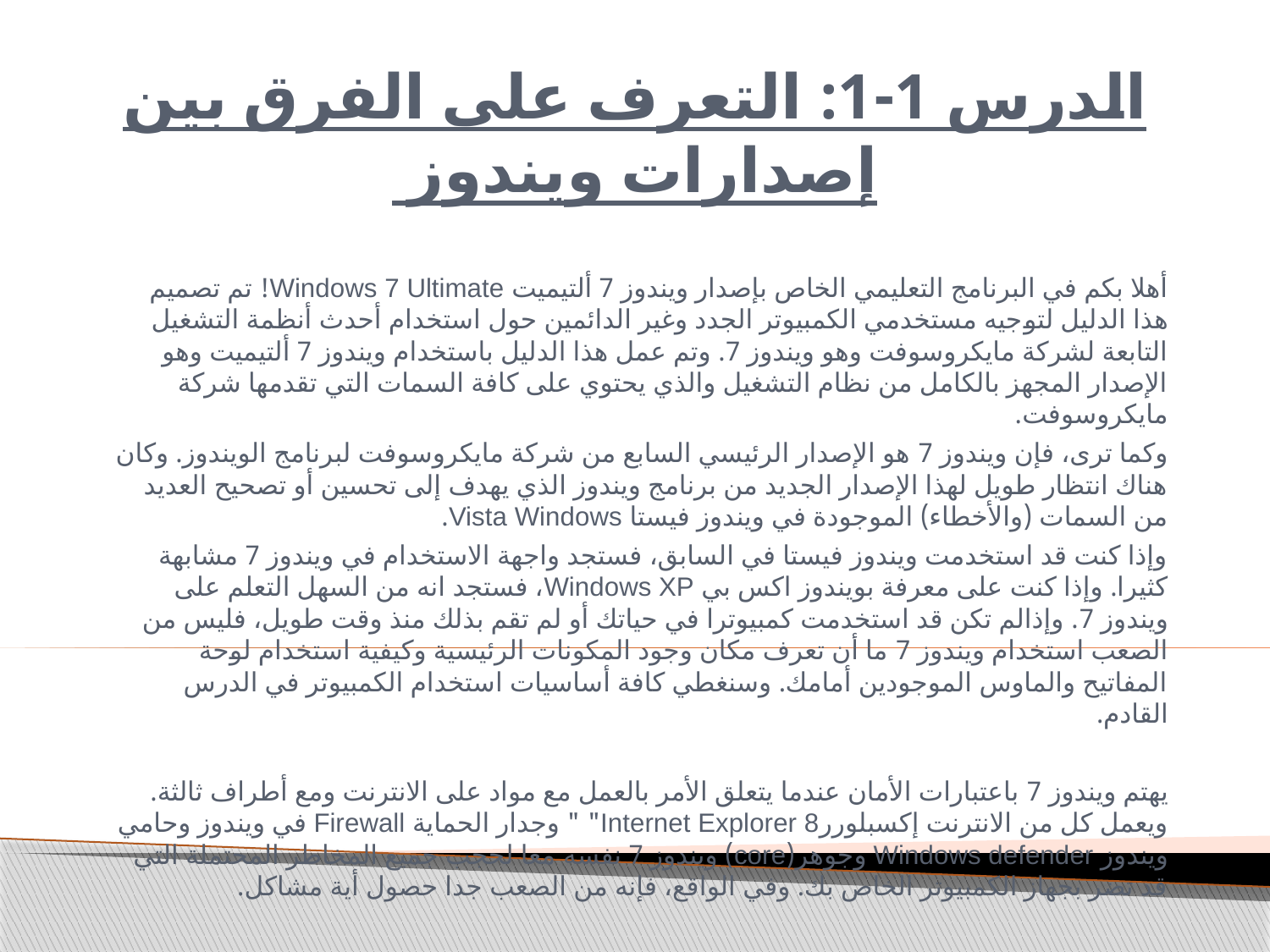

# الدرس 1-1: التعرف على الفرق بين إصدارات ويندوز
أهلا بكم في البرنامج التعليمي الخاص بإصدار ويندوز 7 ألتيميت Windows 7 Ultimate! تم تصميم هذا الدليل لتوجيه مستخدمي الكمبيوتر الجدد وغير الدائمين حول استخدام أحدث أنظمة التشغيل التابعة لشركة مايكروسوفت وهو ويندوز 7. وتم عمل هذا الدليل باستخدام ويندوز 7 ألتيميت وهو الإصدار المجهز بالكامل من نظام التشغيل والذي يحتوي على كافة السمات التي تقدمها شركة مايكروسوفت.
وكما ترى، فإن ويندوز 7 هو الإصدار الرئيسي السابع من شركة مايكروسوفت لبرنامج الويندوز. وكان هناك انتظار طويل لهذا الإصدار الجديد من برنامج ويندوز الذي يهدف إلى تحسين أو تصحيح العديد من السمات (والأخطاء) الموجودة في ويندوز فيستا Vista Windows.
وإذا كنت قد استخدمت ويندوز فيستا في السابق، فستجد واجهة الاستخدام في ويندوز 7 مشابهة كثيرا. وإذا كنت على معرفة بويندوز اكس بي Windows XP، فستجد انه من السهل التعلم على ويندوز 7. وإذالم تكن قد استخدمت كمبيوترا في حياتك أو لم تقم بذلك منذ وقت طويل، فليس من الصعب استخدام ويندوز 7 ما أن تعرف مكان وجود المكونات الرئيسية وكيفية استخدام لوحة المفاتيح والماوس الموجودين أمامك. وسنغطي كافة أساسيات استخدام الكمبيوتر في الدرس القادم.

يهتم ويندوز 7 باعتبارات الأمان عندما يتعلق الأمر بالعمل مع مواد على الانترنت ومع أطراف ثالثة. ويعمل كل من الانترنت إكسبلوررInternet Explorer 8" " وجدار الحماية Firewall في ويندوز وحامي ويندوز Windows defender وجوهر(core) ويندوز 7 نفسه معا لحجب جميع المخاطر المحتملة التي قد تضر بجهاز الكمبيوتر الخاص بك. وفي الواقع، فإنه من الصعب جدا حصول أية مشاكل.